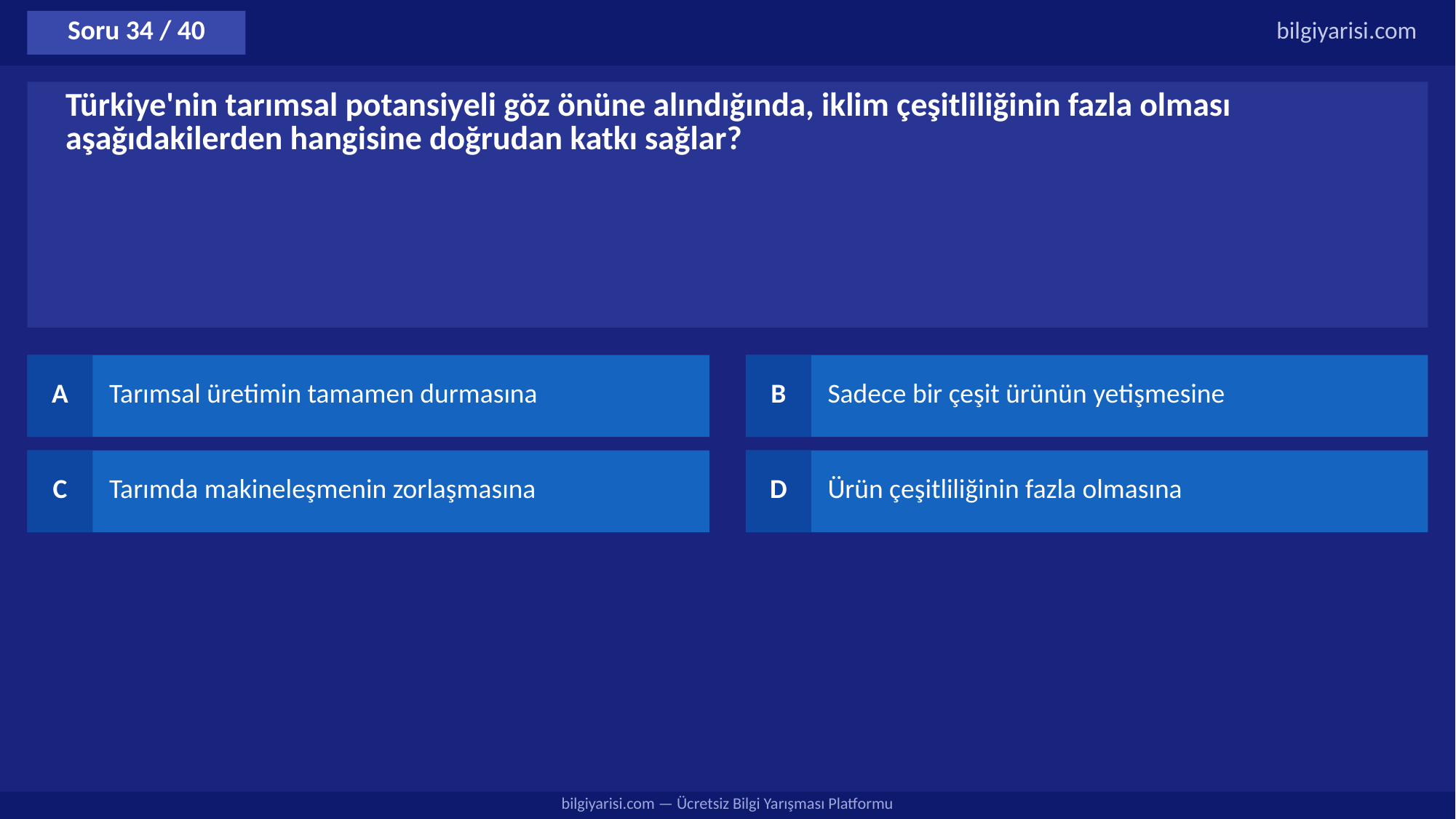

Soru 34 / 40
bilgiyarisi.com

Türkiye'nin tarımsal potansiyeli göz önüne alındığında, iklim çeşitliliğinin fazla olması aşağıdakilerden hangisine doğrudan katkı sağlar?

A
Tarımsal üretimin tamamen durmasına

B
Sadece bir çeşit ürünün yetişmesine

C
Tarımda makineleşmenin zorlaşmasına

D
Ürün çeşitliliğinin fazla olmasına
bilgiyarisi.com — Ücretsiz Bilgi Yarışması Platformu